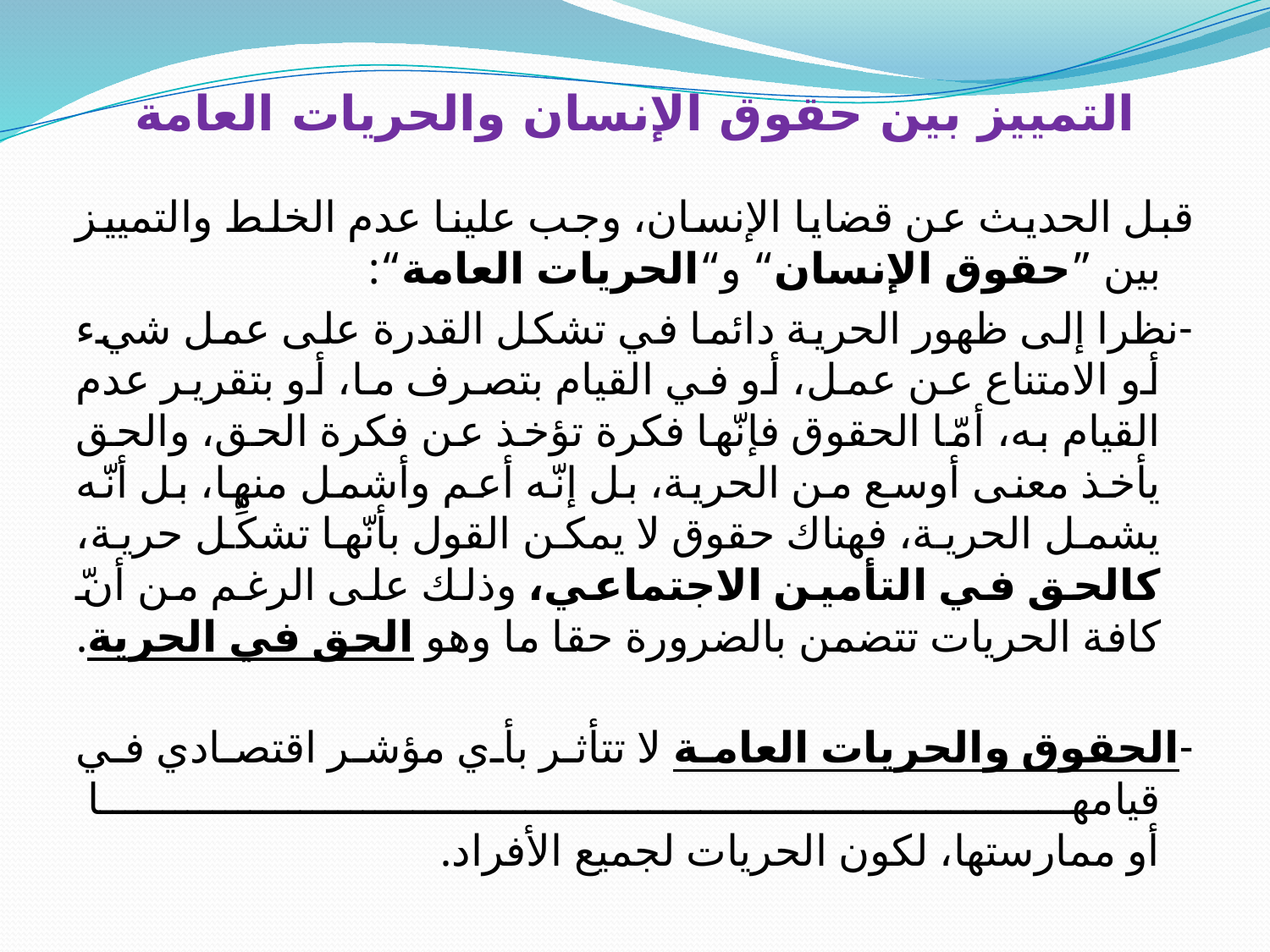

# التمييز بين حقوق الإنسان والحريات العامة
قبل الحديث عن قضايا الإنسان، وجب علينا عدم الخلط والتمييز بين ”حقوق الإنسان“ و“الحريات العامة“:
-نظرا إلى ظهور الحرية دائما في تشكل القدرة على عمل شيء أو الامتناع عن عمل، أو في القيام بتصرف ما، أو بتقرير عدم القيام به، أمّا الحقوق فإنّها فكرة تؤخذ عن فكرة الحق، والحق يأخذ معنى أوسع من الحرية، بل إنّه أعم وأشمل منها، بل أنّه يشمل الحرية، فهناك حقوق لا يمكن القول بأنّها تشكِّل حرية، كالحق في التأمين الاجتماعي، وذلك على الرغم من أنّ كافة الحريات تتضمن بالضرورة حقا ما وهو الحق في الحرية.
-الحقوق والحريات العامة لا تتأثر بأي مؤشر اقتصادي في قيامها
أو ممارستها، لكون الحريات لجميع الأفراد.